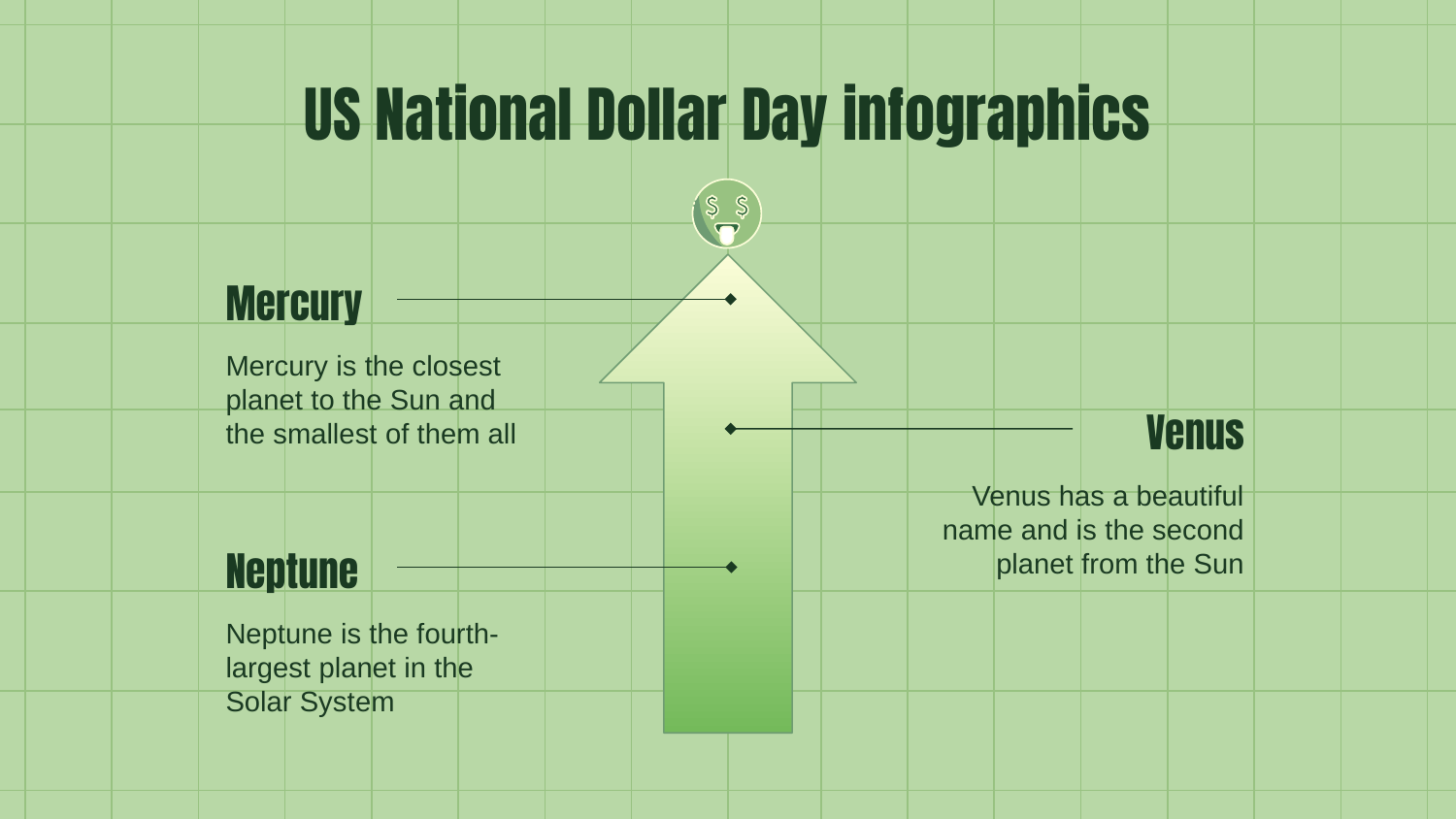

# US National Dollar Day infographics

Mercury
Mercury is the closest planet to the Sun and the smallest of them all
Venus
Venus has a beautiful name and is the second planet from the Sun
Neptune
Neptune is the fourth-largest planet in the Solar System